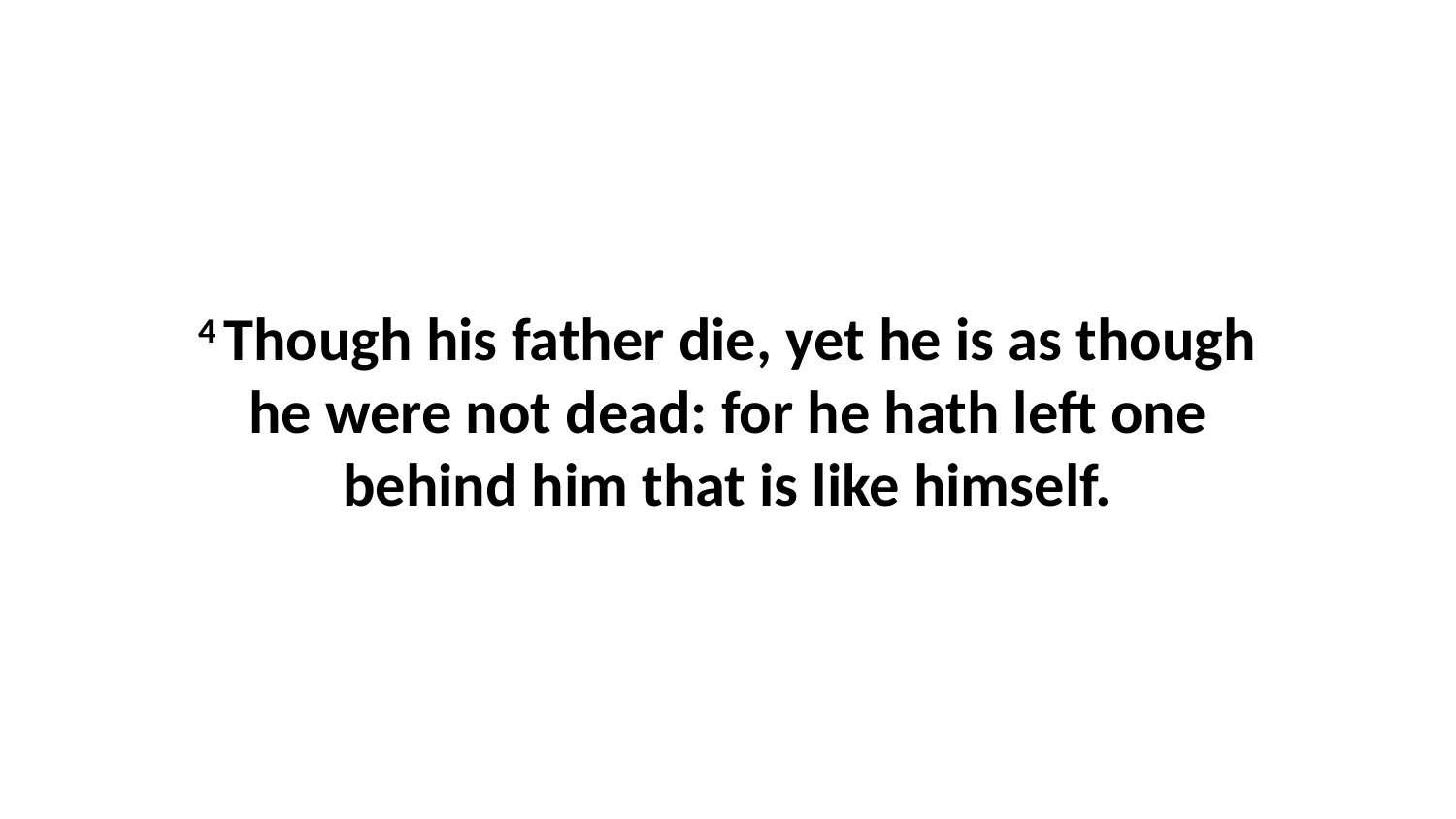

4 Though his father die, yet he is as though he were not dead: for he hath left one behind him that is like himself.